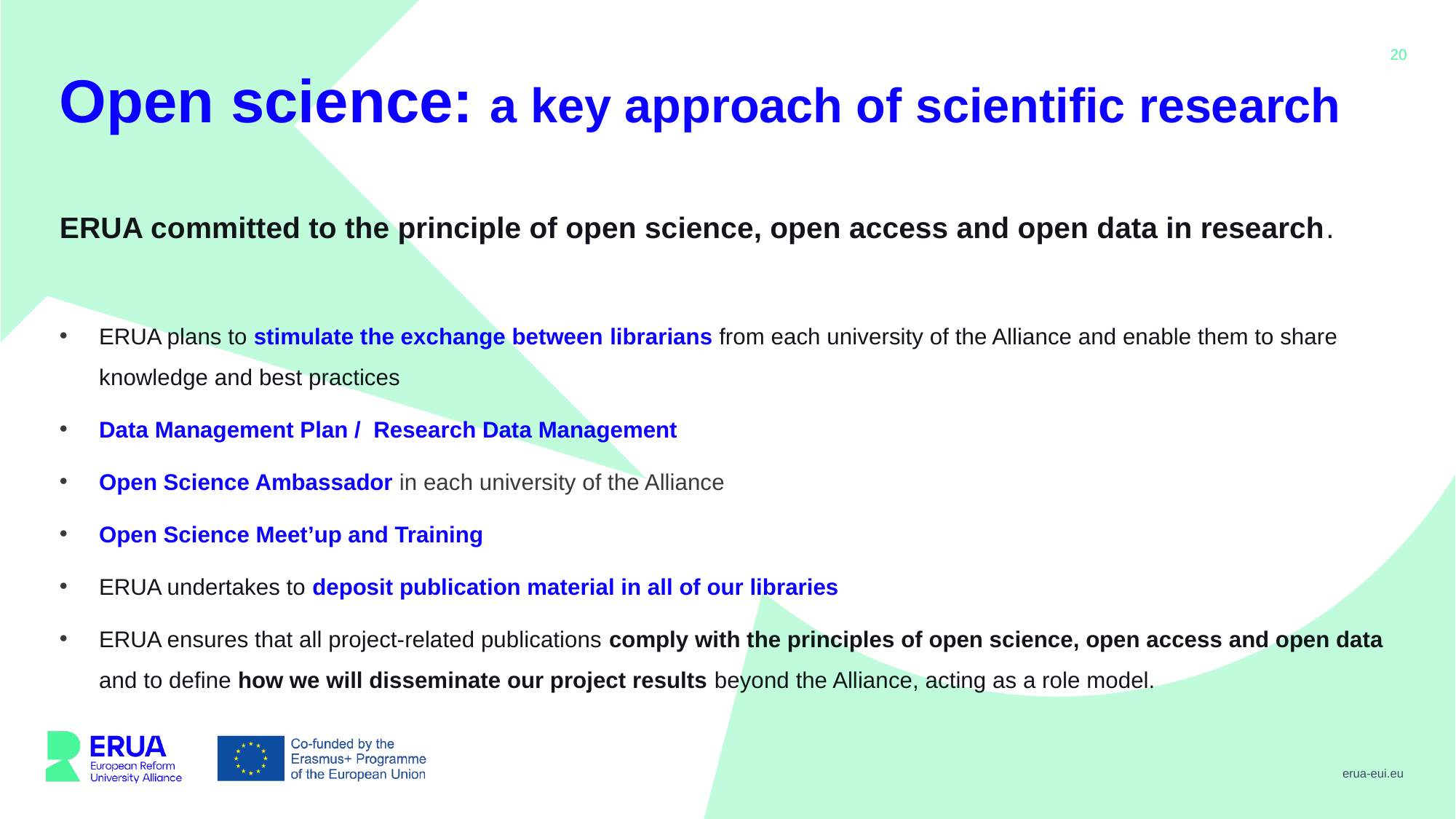

# Open science: a key approach of scientific research
ERUA committed to the principle of open science, open access and open data in research.

ERUA plans to stimulate the exchange between librarians from each university of the Alliance and enable them to share knowledge and best practices
Data Management Plan /  Research Data Management
Open Science Ambassador in each university of the Alliance
Open Science Meet’up and Training
ERUA undertakes to deposit publication material in all of our libraries
ERUA ensures that all project-related publications comply with the principles of open science, open access and open data and to define how we will disseminate our project results beyond the Alliance, acting as a role model.
erua-eui.eu